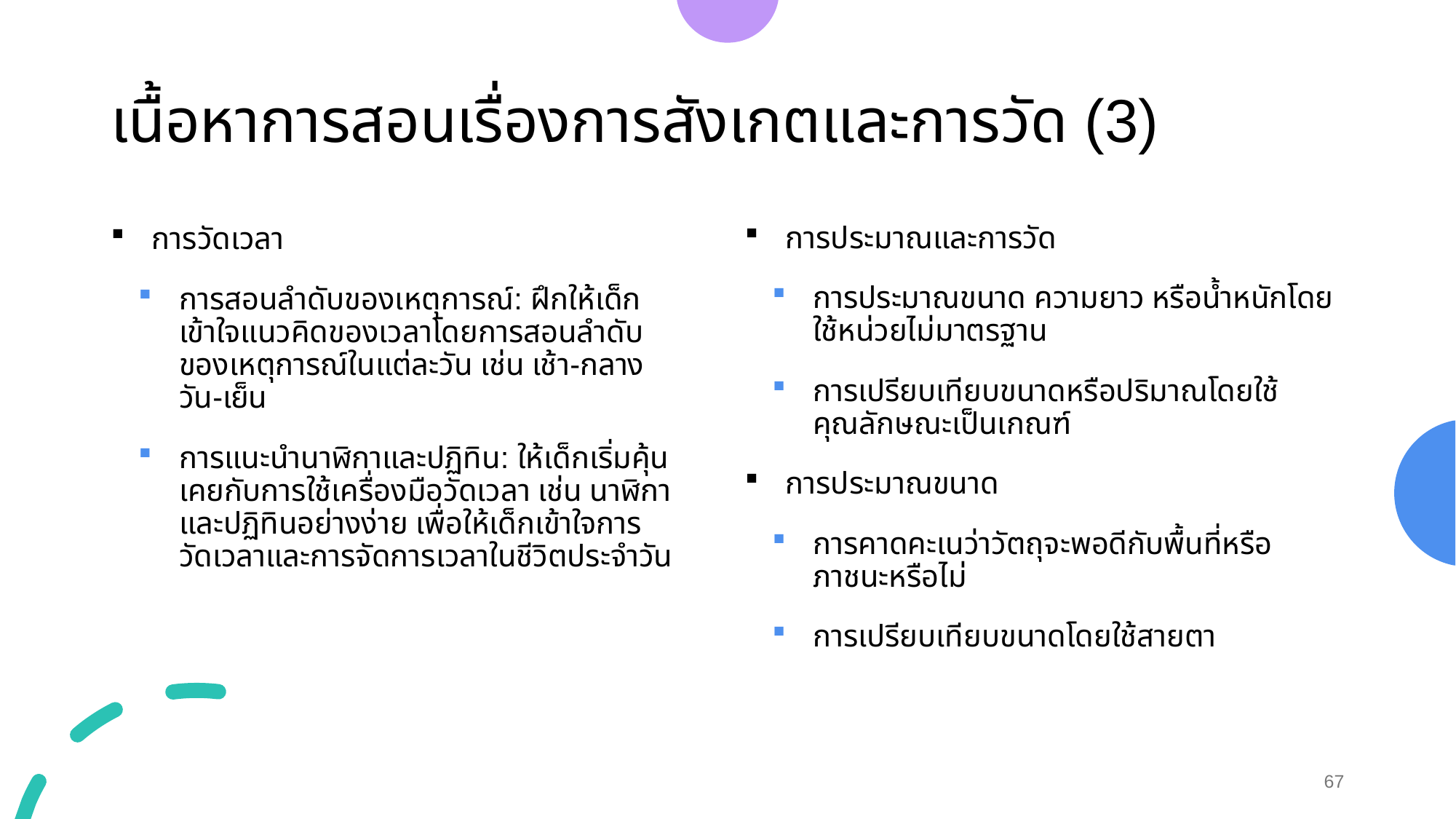

# เนื้อหาการสอนเรื่องการสังเกตและการวัด (3)
การประมาณและการวัด
การประมาณขนาด ความยาว หรือน้ำหนักโดยใช้หน่วยไม่มาตรฐาน
การเปรียบเทียบขนาดหรือปริมาณโดยใช้คุณลักษณะเป็นเกณฑ์
การประมาณขนาด
การคาดคะเนว่าวัตถุจะพอดีกับพื้นที่หรือภาชนะหรือไม่
การเปรียบเทียบขนาดโดยใช้สายตา
การวัดเวลา
การสอนลำดับของเหตุการณ์: ฝึกให้เด็กเข้าใจแนวคิดของเวลาโดยการสอนลำดับของเหตุการณ์ในแต่ละวัน เช่น เช้า-กลางวัน-เย็น
การแนะนำนาฬิกาและปฏิทิน: ให้เด็กเริ่มคุ้นเคยกับการใช้เครื่องมือวัดเวลา เช่น นาฬิกาและปฏิทินอย่างง่าย เพื่อให้เด็กเข้าใจการวัดเวลาและการจัดการเวลาในชีวิตประจำวัน

67